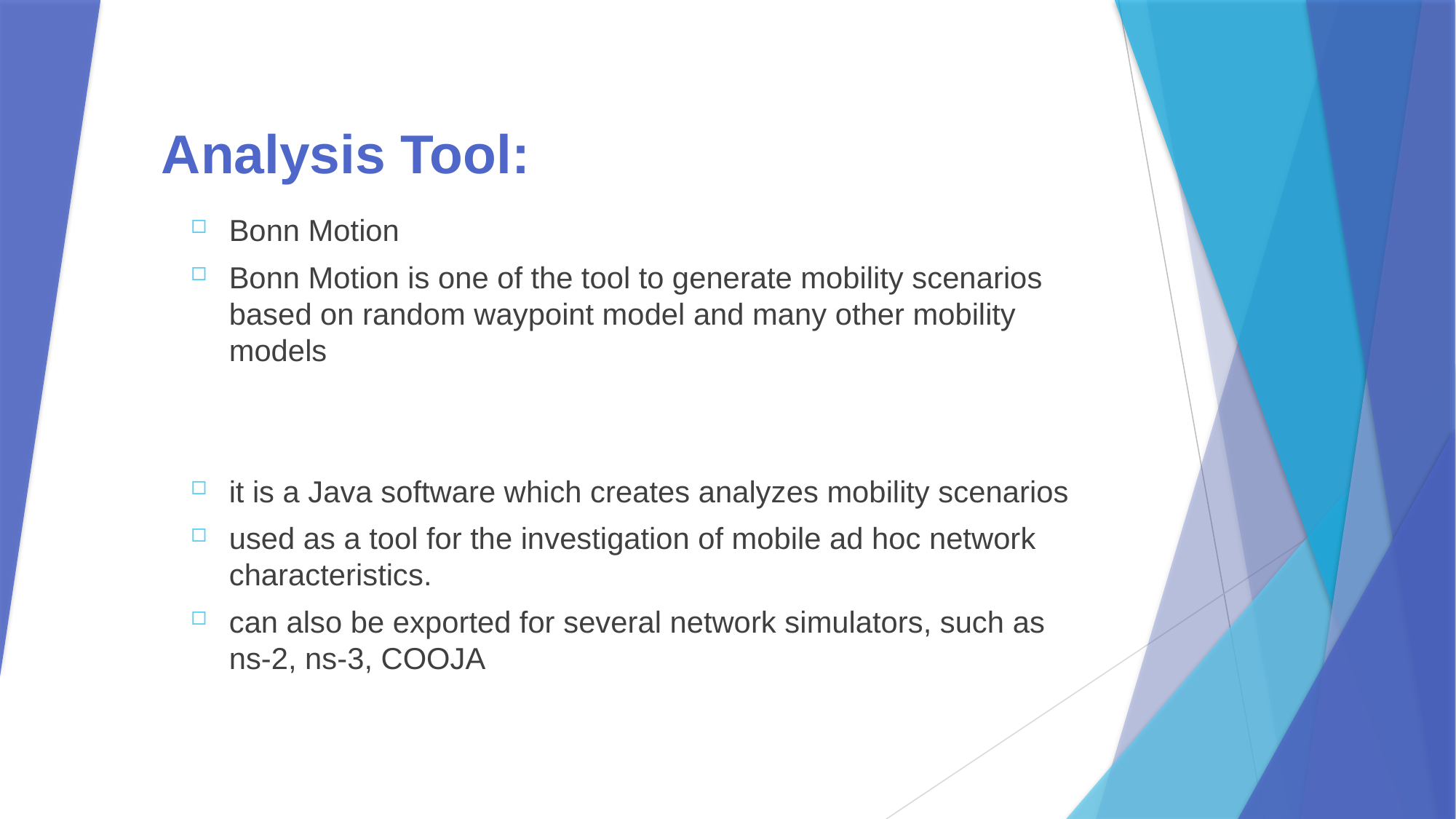

# Analysis Tool:
Bonn Motion
Bonn Motion is one of the tool to generate mobility scenarios based on random waypoint model and many other mobility models

it is a Java software which creates analyzes mobility scenarios
used as a tool for the investigation of mobile ad hoc network characteristics.
can also be exported for several network simulators, such as ns-2, ns-3, COOJA